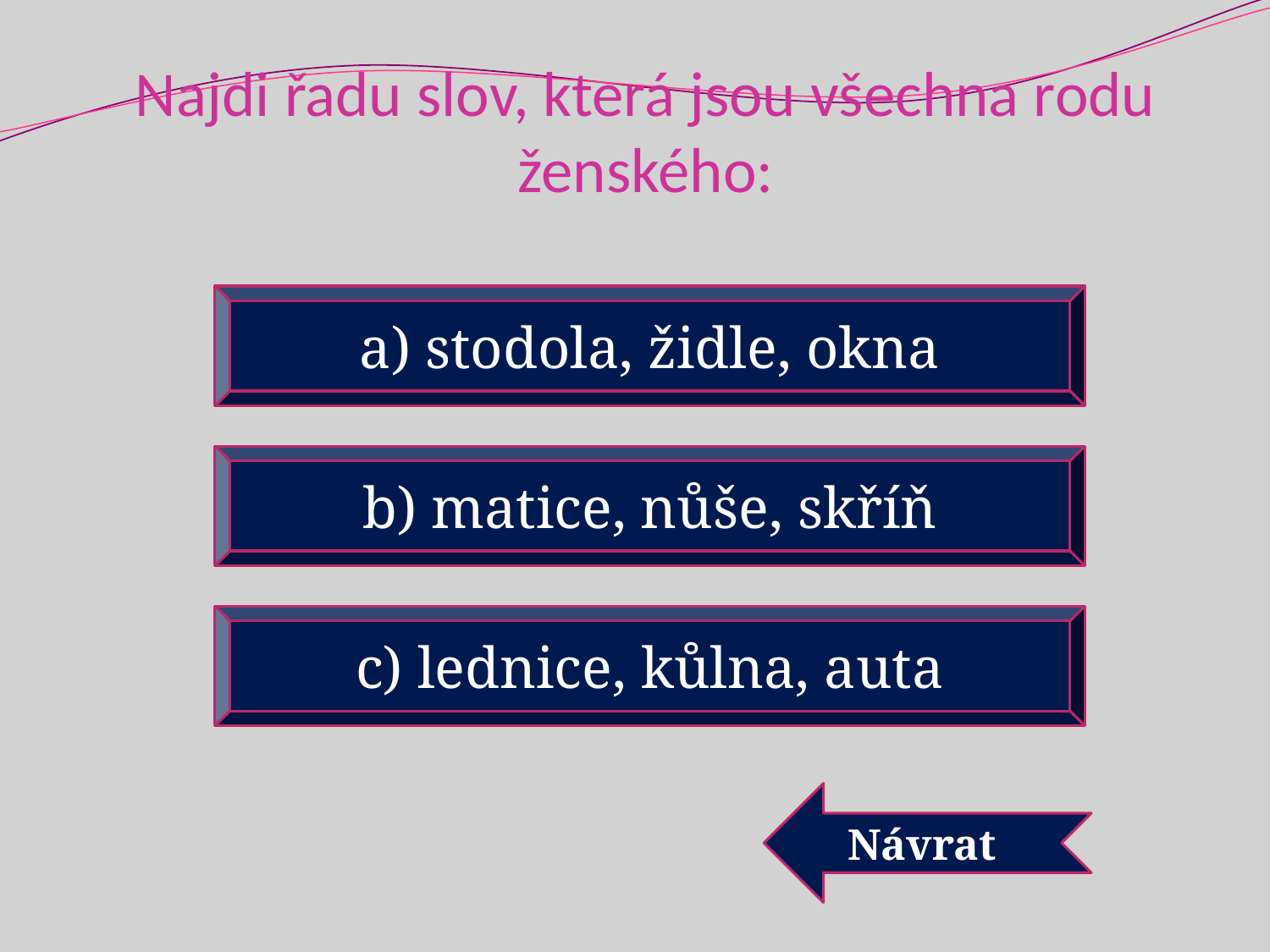

# Najdi řadu slov, která jsou všechna rodu ženského:
a) stodola, židle, okna
b) matice, nůše, skříň
c) lednice, kůlna, auta
Návrat